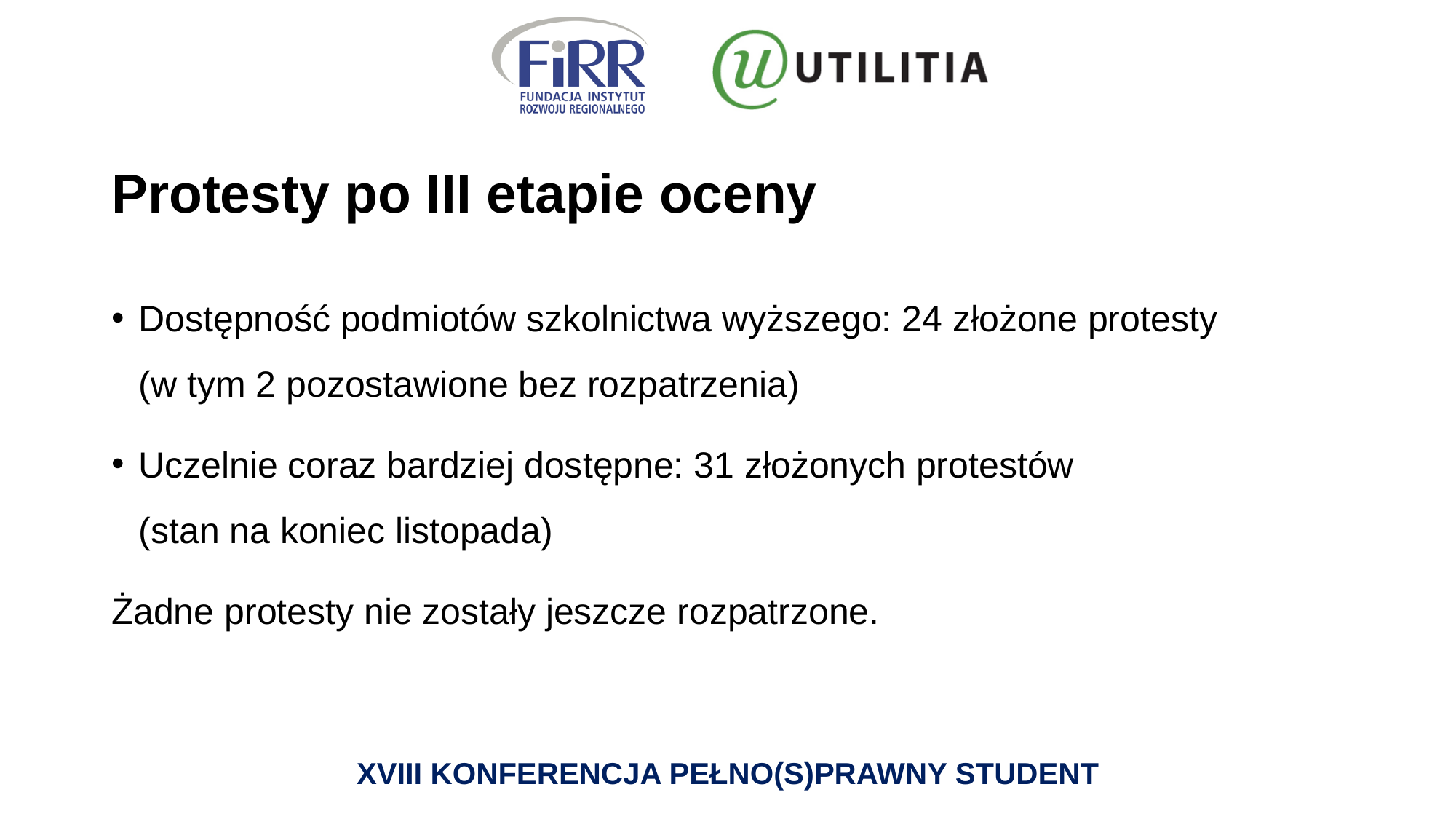

# Protesty po III etapie oceny
Dostępność podmiotów szkolnictwa wyższego: 24 złożone protesty
(w tym 2 pozostawione bez rozpatrzenia)
Uczelnie coraz bardziej dostępne: 31 złożonych protestów
(stan na koniec listopada)
Żadne protesty nie zostały jeszcze rozpatrzone.